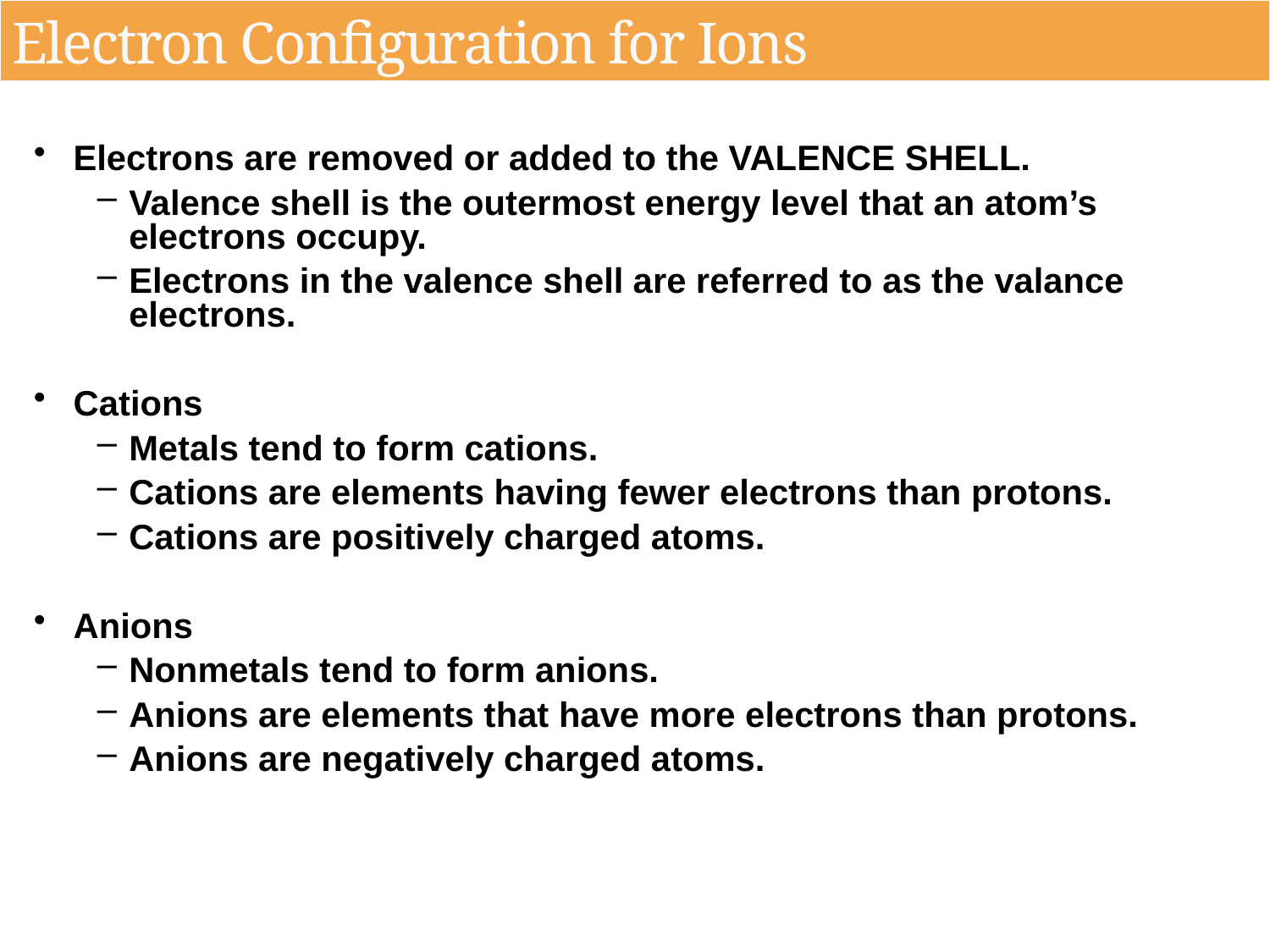

# Electron Configuration for Ions
Electrons are removed or added to the VALENCE SHELL.
Valence shell is the outermost energy level that an atom’s electrons occupy.
Electrons in the valence shell are referred to as the valance electrons.

Cations
Metals tend to form cations.
Cations are elements having fewer electrons than protons.
Cations are positively charged atoms.

Anions
Nonmetals tend to form anions.
Anions are elements that have more electrons than protons.
Anions are negatively charged atoms.